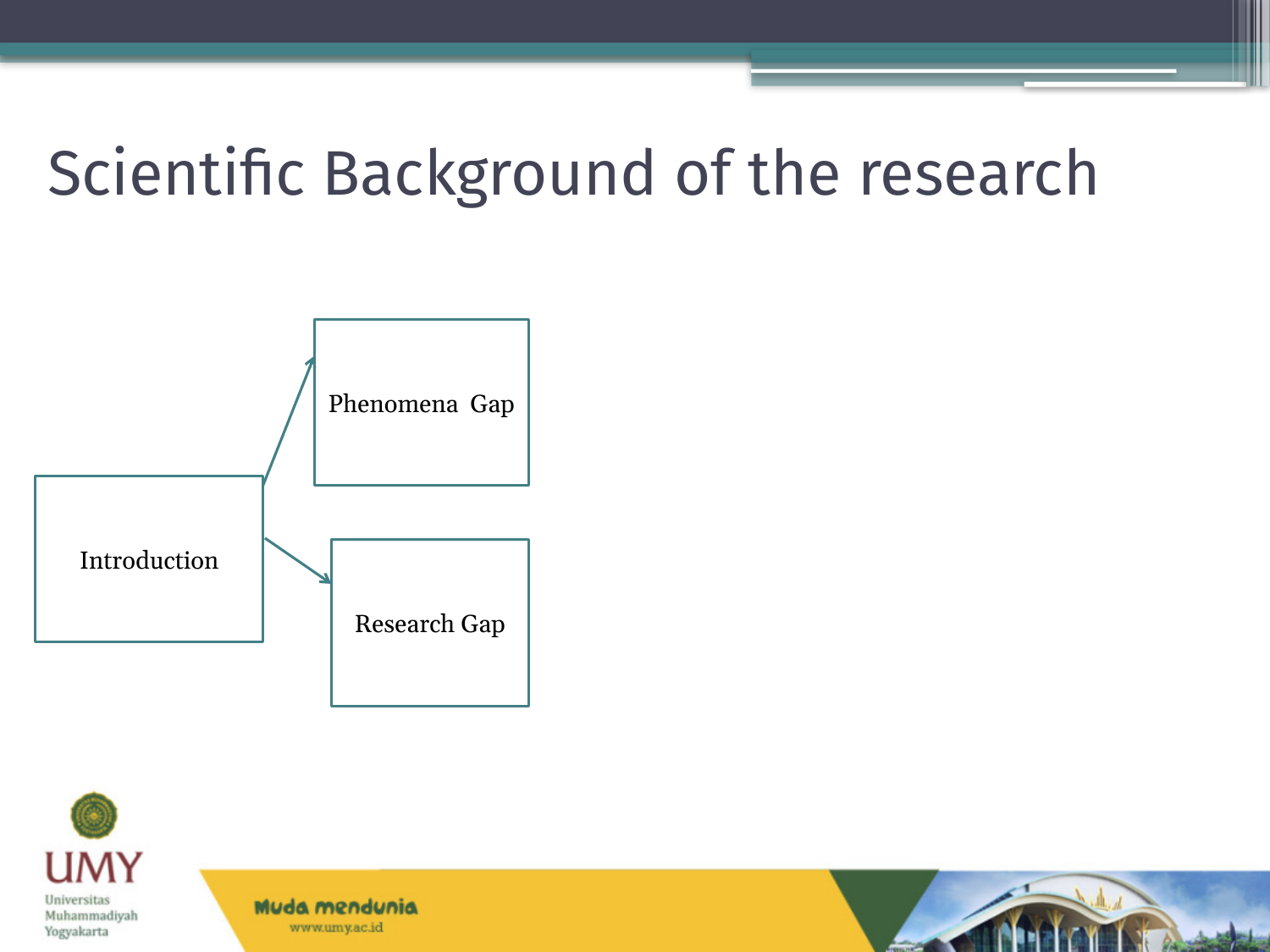

# Scientific Background of the research
Phenomena  Gap
Introduction
Research Gap